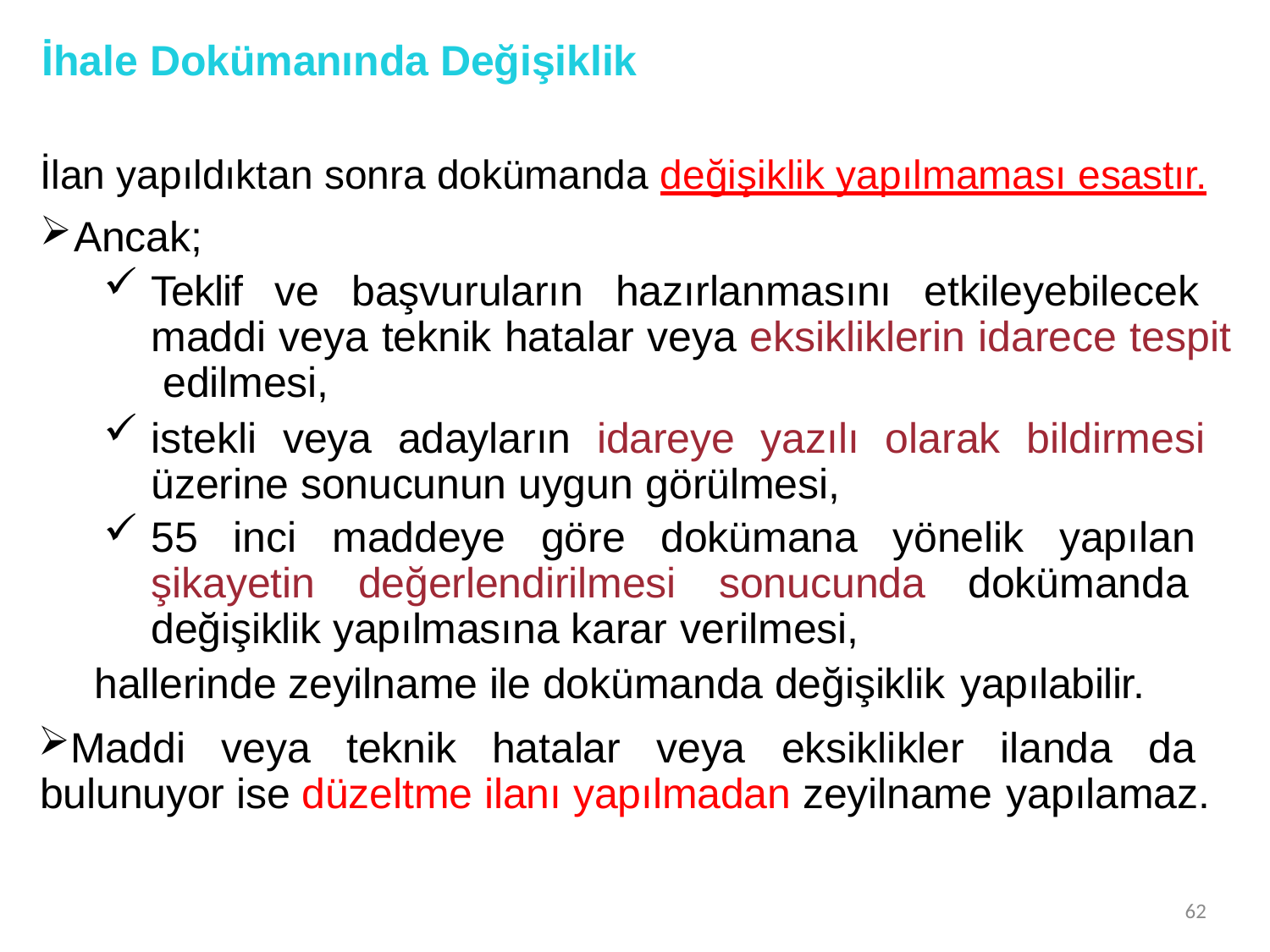

# İhale Dokümanında Değişiklik
İlan yapıldıktan sonra dokümanda değişiklik yapılmaması esastır.
Ancak;
Teklif ve başvuruların hazırlanmasını etkileyebilecek  maddi veya teknik hatalar veya eksikliklerin idarece tespit  edilmesi,
istekli veya adayların idareye yazılı olarak bildirmesi  üzerine sonucunun uygun görülmesi,
55 inci maddeye göre dokümana yönelik yapılan  şikayetin değerlendirilmesi sonucunda dokümanda  değişiklik yapılmasına karar verilmesi,
hallerinde zeyilname ile dokümanda değişiklik yapılabilir.
Maddi veya teknik hatalar veya eksiklikler ilanda da  bulunuyor ise düzeltme ilanı yapılmadan zeyilname yapılamaz.
62